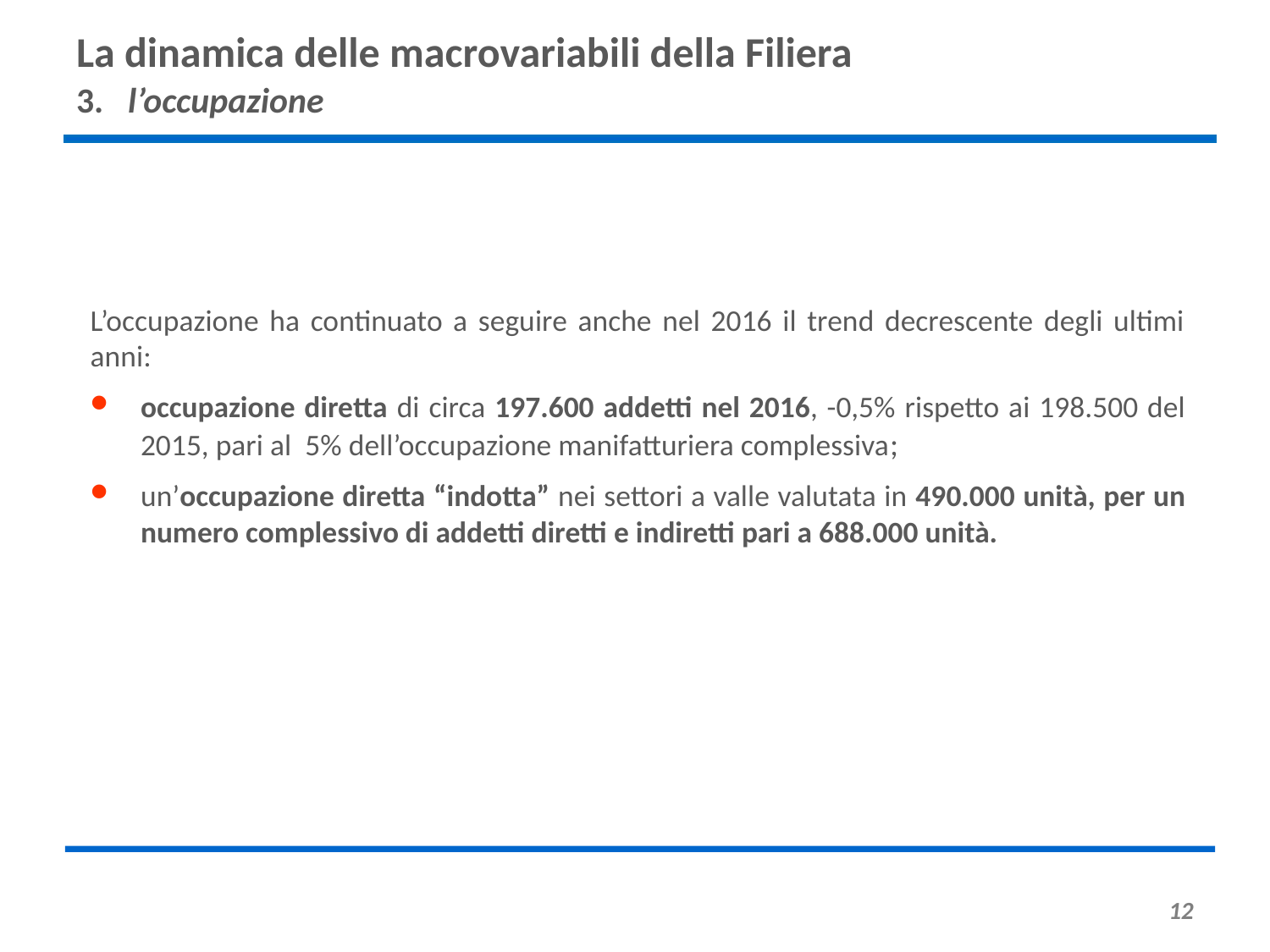

# La dinamica delle macrovariabili della Filiera 3.   l’occupazione
L’occupazione ha continuato a seguire anche nel 2016 il trend decrescente degli ultimi anni:
occupazione diretta di circa 197.600 addetti nel 2016, -0,5% rispetto ai 198.500 del 2015, pari al  5% dell’occupazione manifatturiera complessiva;
un’occupazione diretta “indotta” nei settori a valle valutata in 490.000 unità, per un numero complessivo di addetti diretti e indiretti pari a 688.000 unità.

12